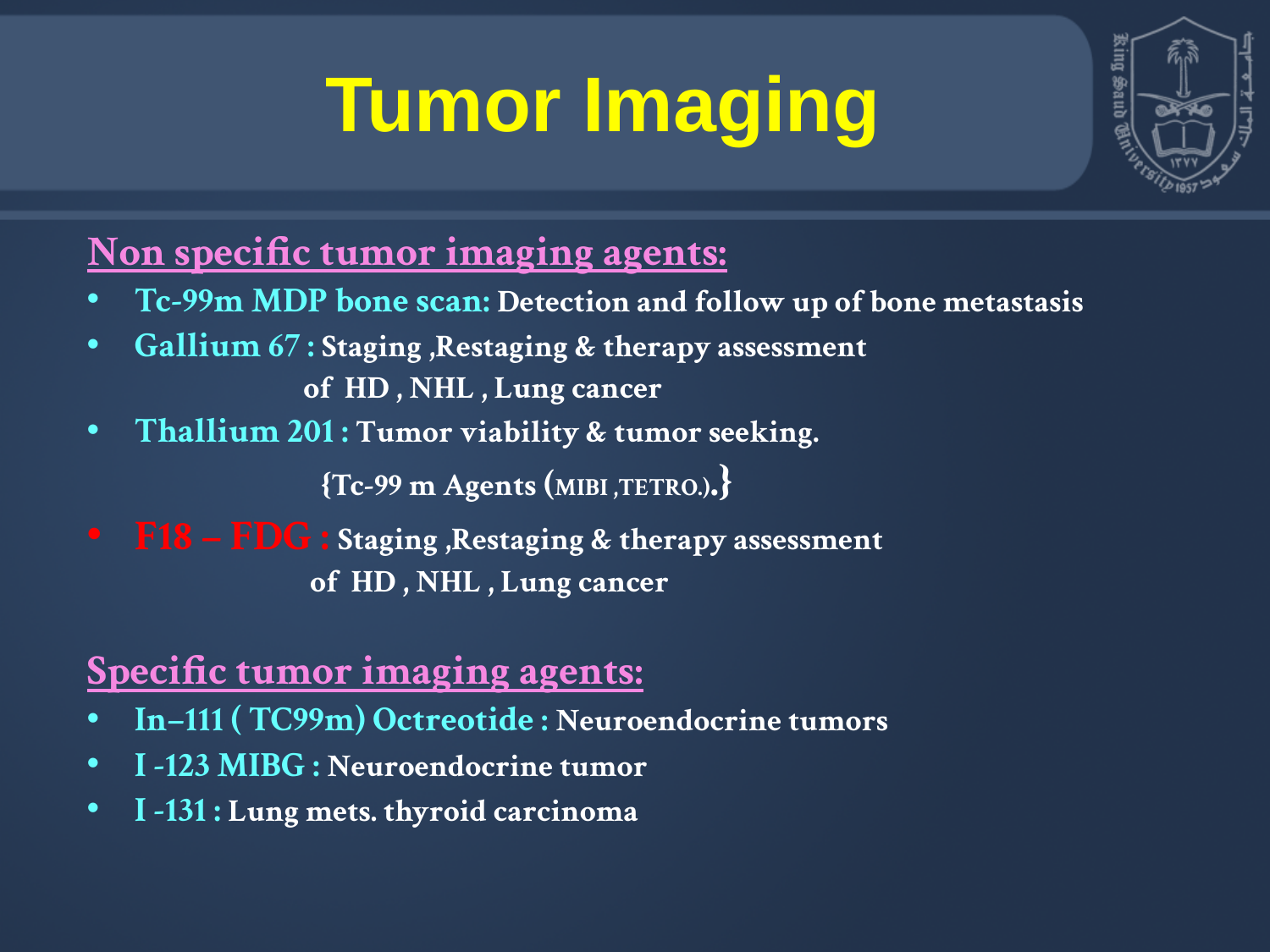

Tumor Imaging
Non specific tumor imaging agents:
Tc-99m MDP bone scan: Detection and follow up of bone metastasis
Gallium 67 : Staging ,Restaging & therapy assessment
                                 of  HD , NHL , Lung cancer
Thallium 201 : Tumor viability & tumor seeking.
                           {Tc-99 m Agents (MIBI ,TETRO.).}
F18 – FDG : Staging ,Restaging & therapy assessment
                                  of  HD , NHL , Lung cancer

Specific tumor imaging agents:
In–111 ( TC99m) Octreotide : Neuroendocrine tumors
I -123 MIBG : Neuroendocrine tumor
I -131 : Lung mets. thyroid carcinoma